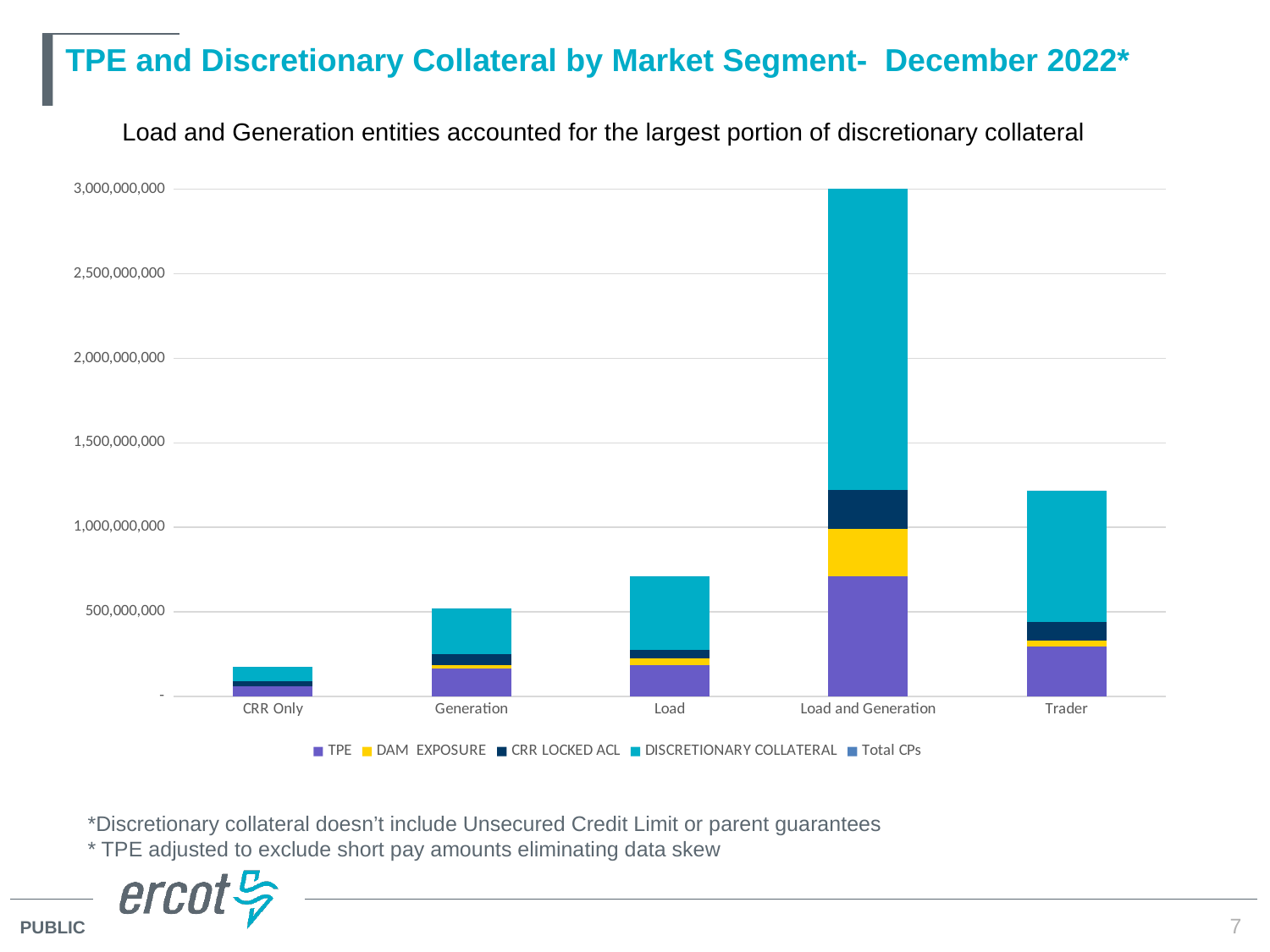

# TPE and Discretionary Collateral by Market Segment-  December 2022*
Load and Generation entities accounted for the largest portion of discretionary collateral

### Chart

| Category | TPE | DAM  EXPOSURE | CRR LOCKED ACL | DISCRETIONARY COLLATERAL | Total CPs |
|---|---|---|---|---|---|
| CRR Only | 59844719.37290311 | 0.0 | 30005659.600322623 | 85615153.4296773 | 39.0 |
| Generation | 166512036.2419357 | 17979389.655483875 | 65876100.9967742 | 269288240.16290313 | 41.0 |
| Load | 188153221.49258098 | 40147334.16419357 | 45754733.58322582 | 435900772.0048384 | 48.0 |
| Load and Generation | 708975041.9267741 | 284689955.37580657 | 227755106.34032312 | 2150603661.9754825 | 37.0 |
| Trader | 293475554.20580703 | 36747469.4512903 | 110087163.07387094 | 777248342.7032205 | 158.0 |
*Discretionary collateral doesn’t include Unsecured Credit Limit or parent guarantees
* TPE adjusted to exclude short pay amounts eliminating data skew
7